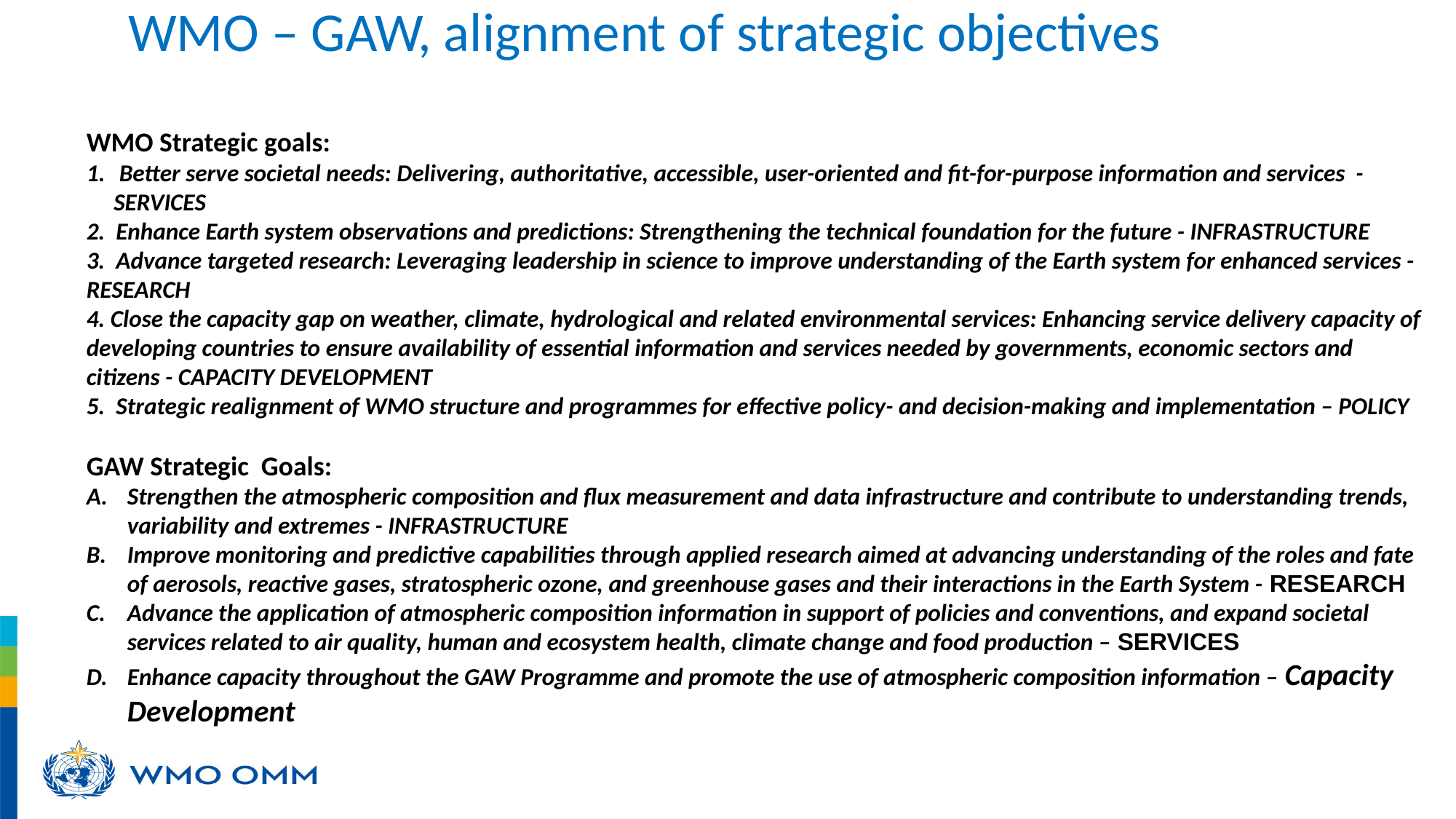

WMO – GAW, alignment of strategic objectives
WMO Strategic goals:
 Better serve societal needs: Delivering, authoritative, accessible, user-oriented and fit-for-purpose information and services  - SERVICES
2.  Enhance Earth system observations and predictions: Strengthening the technical foundation for the future - INFRASTRUCTURE
3.  Advance targeted research: Leveraging leadership in science to improve understanding of the Earth system for enhanced services - RESEARCH
4. Close the capacity gap on weather, climate, hydrological and related environmental services: Enhancing service delivery capacity of developing countries to ensure availability of essential information and services needed by governments, economic sectors and citizens - CAPACITY DEVELOPMENT
5.  Strategic realignment of WMO structure and programmes for effective policy- and decision-making and implementation – POLICY

GAW Strategic  Goals:
Strengthen the atmospheric composition and flux measurement and data infrastructure and contribute to understanding trends, variability and extremes - INFRASTRUCTURE
Improve monitoring and predictive capabilities through applied research aimed at advancing understanding of the roles and fate of aerosols, reactive gases, stratospheric ozone, and greenhouse gases and their interactions in the Earth System - RESEARCH
Advance the application of atmospheric composition information in support of policies and conventions, and expand societal services related to air quality, human and ecosystem health, climate change and food production – SERVICES
Enhance capacity throughout the GAW Programme and promote the use of atmospheric composition information – Capacity Development